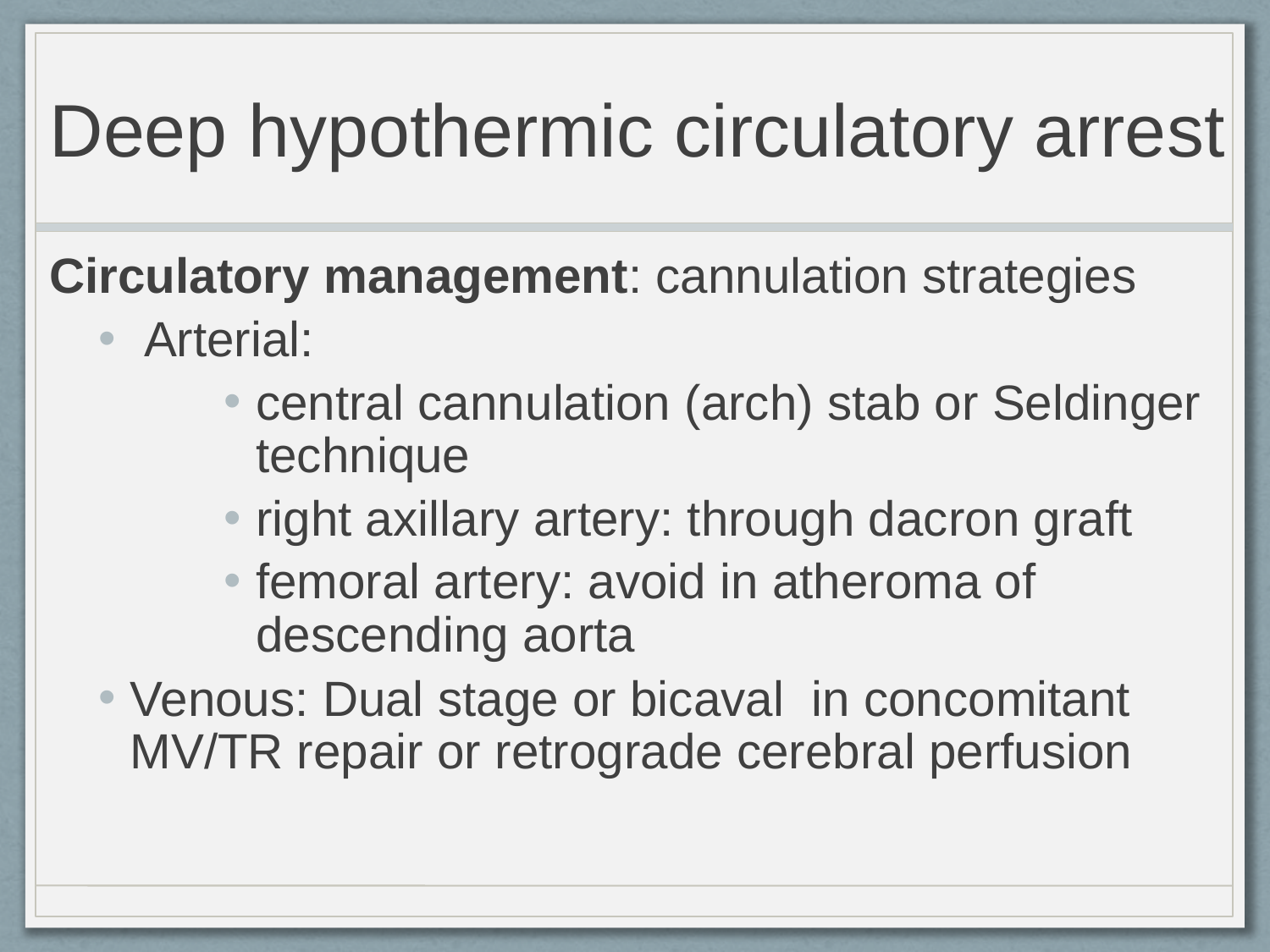

# Deep hypothermic circulatory arrest
Circulatory management: cannulation strategies
 Arterial:
central cannulation (arch) stab or Seldinger technique
right axillary artery: through dacron graft
femoral artery: avoid in atheroma of descending aorta
Venous: Dual stage or bicaval  in concomitant MV/TR repair or retrograde cerebral perfusion